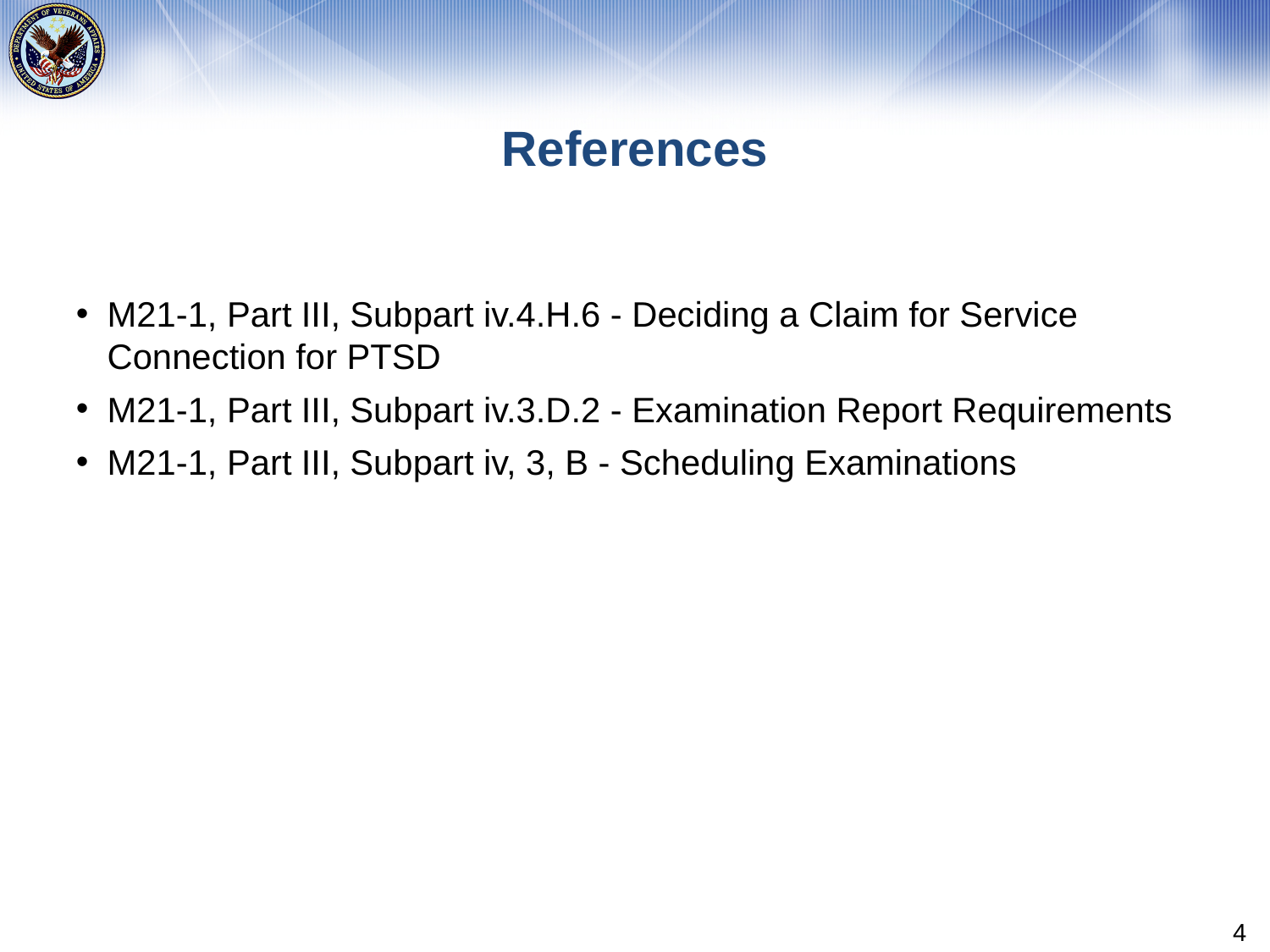

# References
M21-1, Part III, Subpart iv.4.H.6 - Deciding a Claim for Service Connection for PTSD
M21-1, Part III, Subpart iv.3.D.2 - Examination Report Requirements
M21-1, Part III, Subpart iv, 3, B - Scheduling Examinations
4